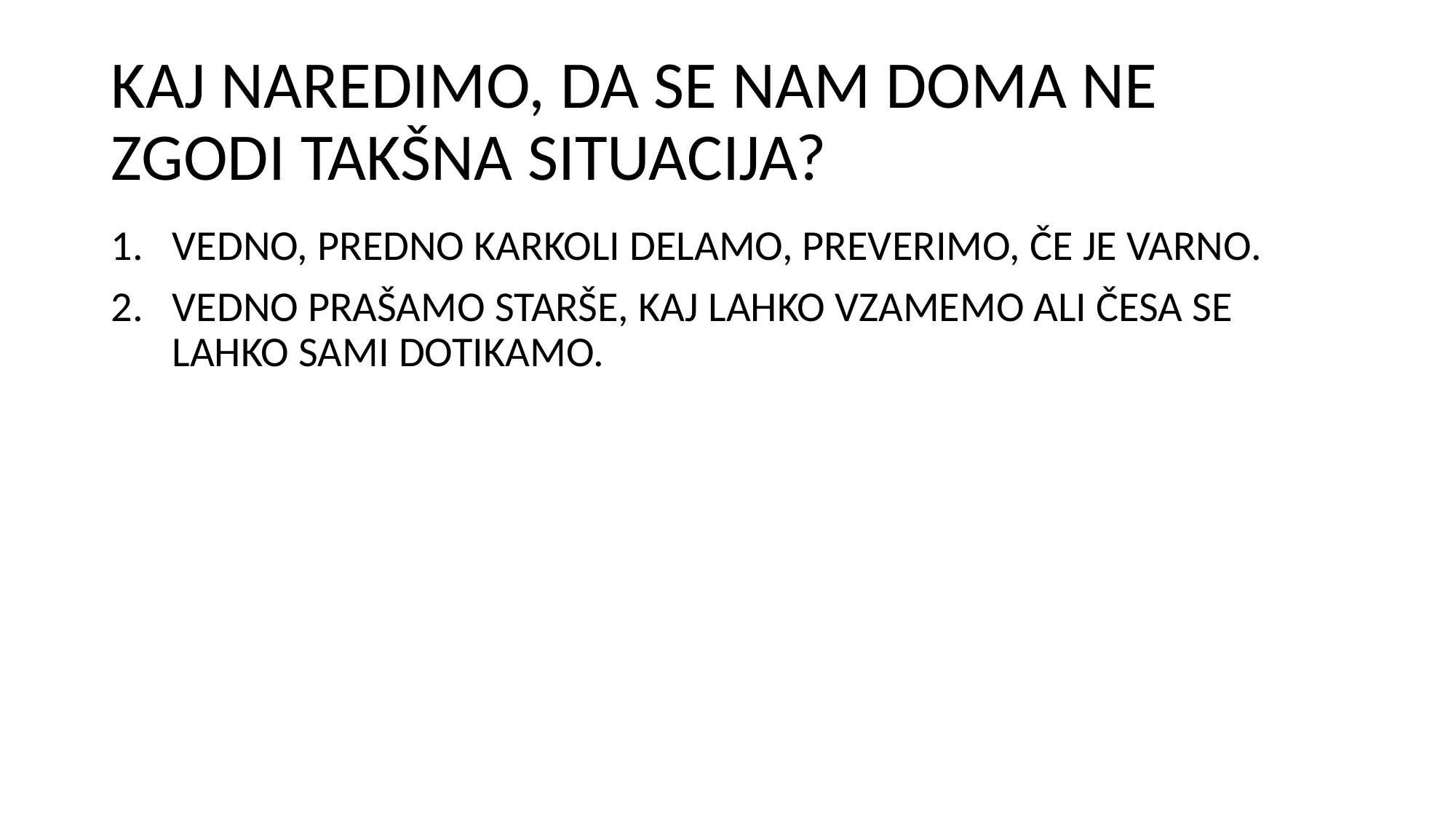

# KAJ NAREDIMO, DA SE NAM DOMA NE ZGODI TAKŠNA SITUACIJA?
VEDNO, PREDNO KARKOLI DELAMO, PREVERIMO, ČE JE VARNO.
VEDNO PRAŠAMO STARŠE, KAJ LAHKO VZAMEMO ALI ČESA SE LAHKO SAMI DOTIKAMO.